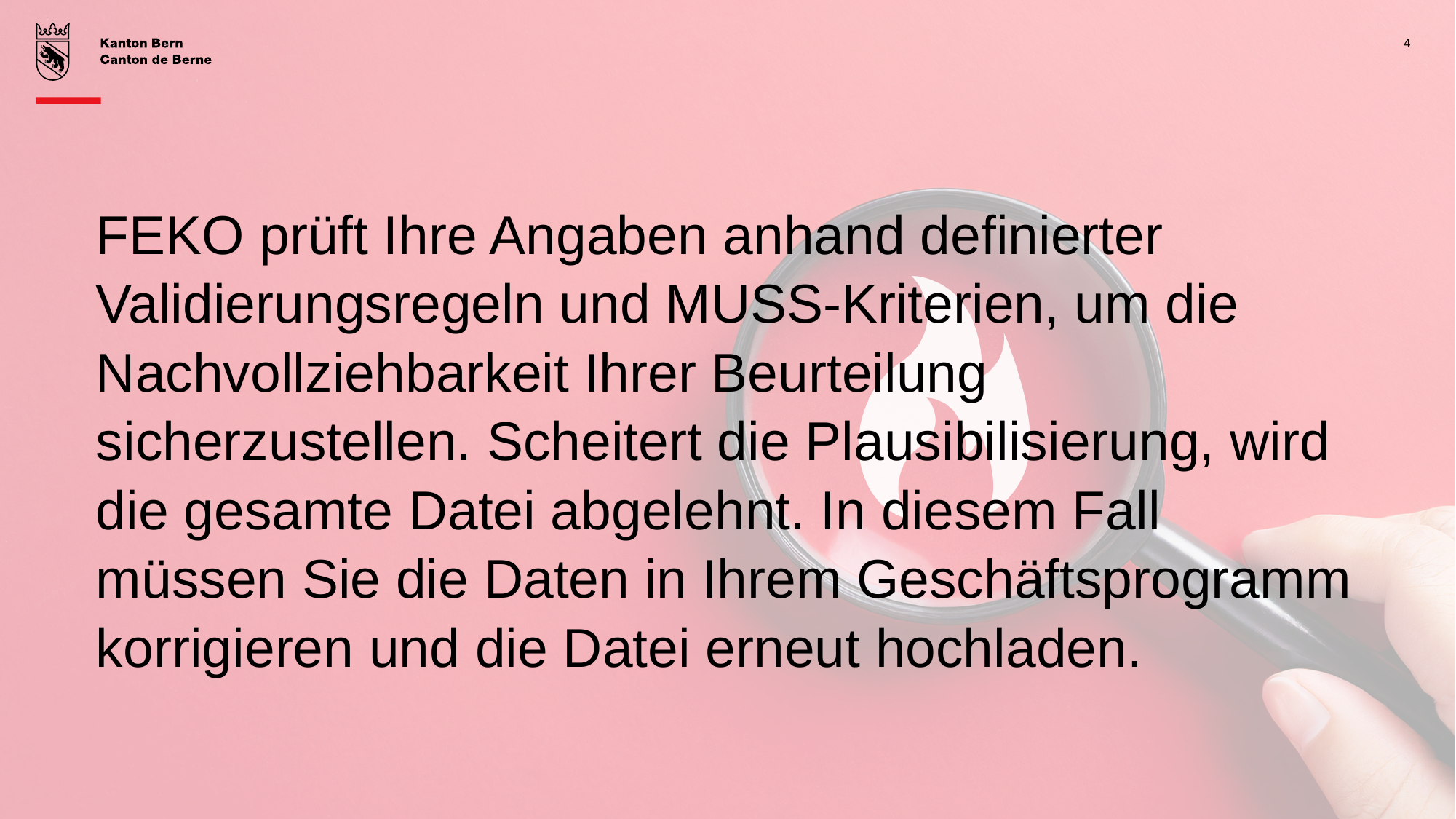

4
# FEKO prüft Ihre Angaben anhand definierter Validierungsregeln und MUSS-Kriterien, um die Nachvollziehbarkeit Ihrer Beurteilung sicherzustellen. Scheitert die Plausibilisierung, wird die gesamte Datei abgelehnt. In diesem Fall müssen Sie die Daten in Ihrem Geschäftsprogramm korrigieren und die Datei erneut hochladen.